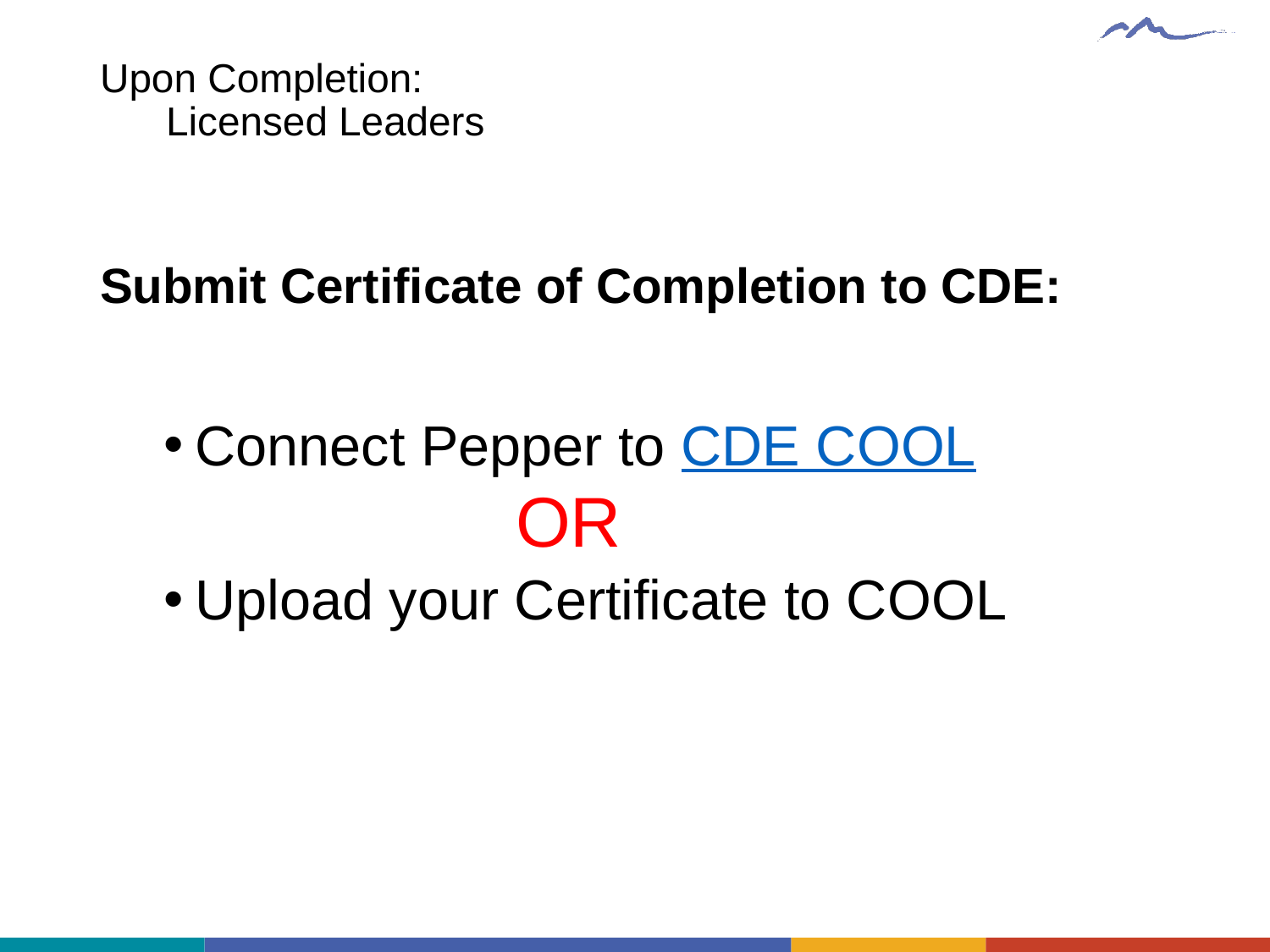

# Upon Completion: Licensed Leaders

Submit Certificate of Completion to CDE:

Connect Pepper to CDE COOL
     OR
Upload your Certificate to COOL